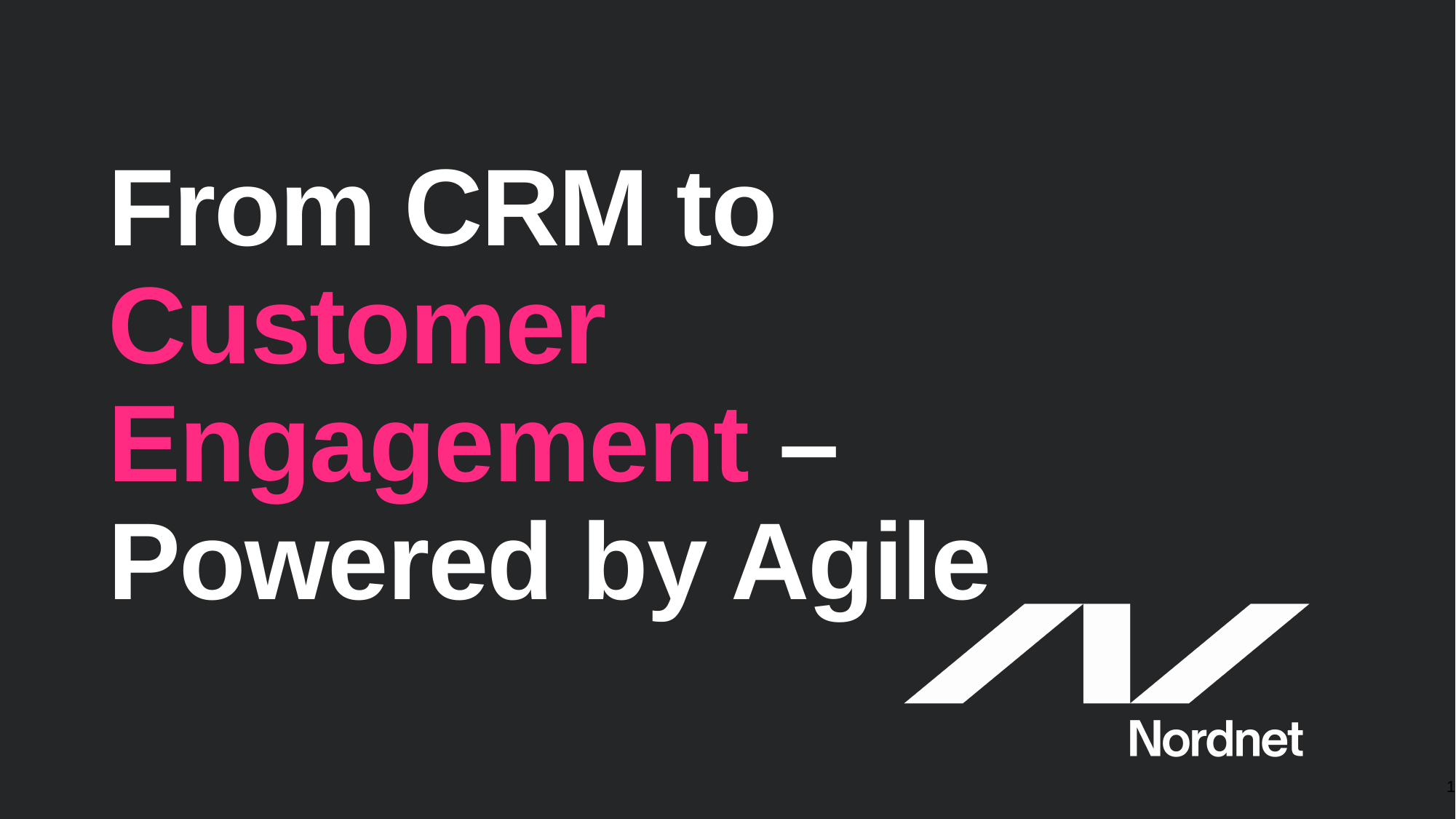

# From CRM to Customer Engagement – Powered by Agile
1